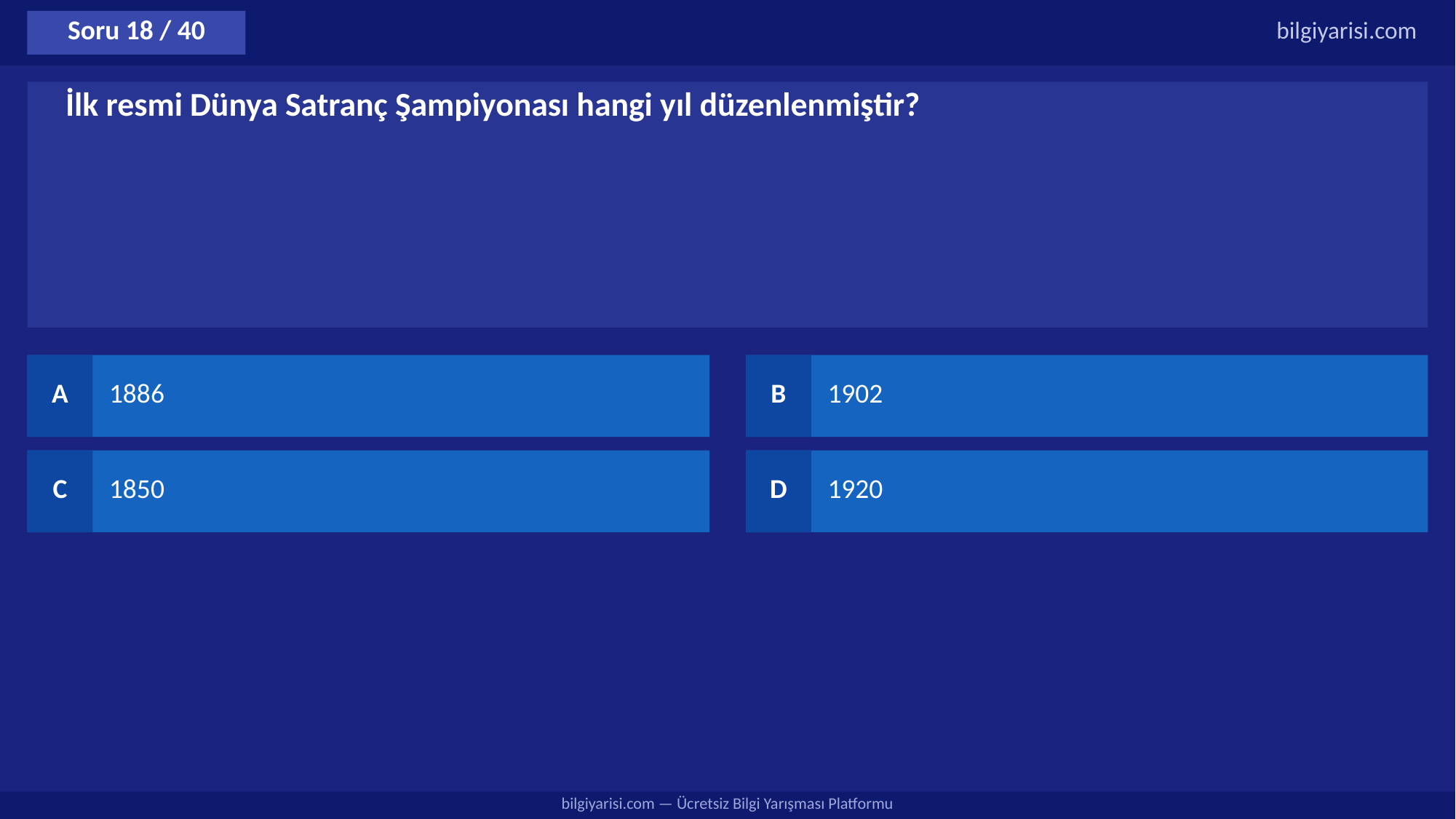

Soru 18 / 40
bilgiyarisi.com

İlk resmi Dünya Satranç Şampiyonası hangi yıl düzenlenmiştir?

A
1886

B
1902

C
1850

D
1920
bilgiyarisi.com — Ücretsiz Bilgi Yarışması Platformu